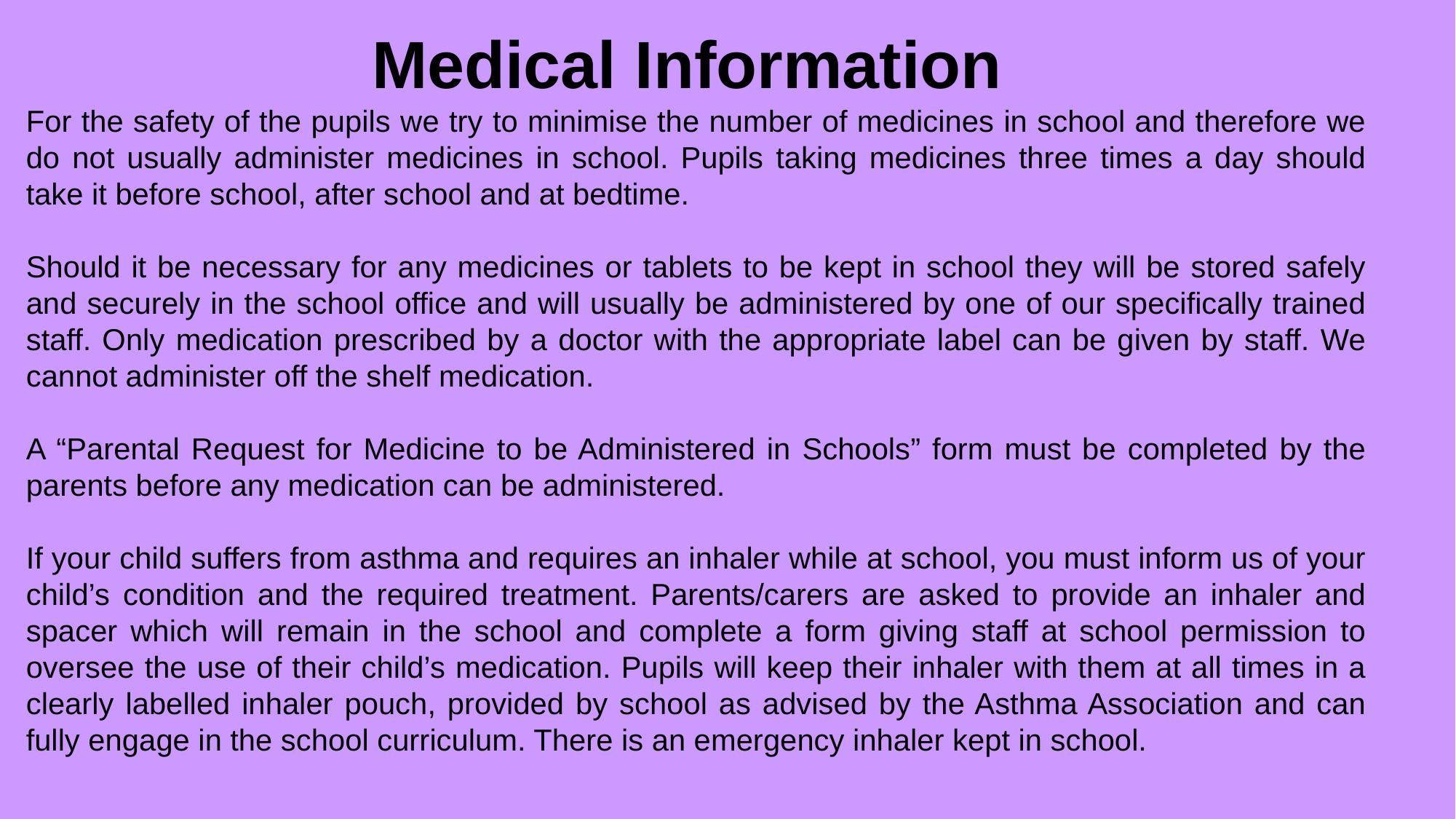

Medical Information
For the safety of the pupils we try to minimise the number of medicines in school and therefore we do not usually administer medicines in school. Pupils taking medicines three times a day should take it before school, after school and at bedtime.

Should it be necessary for any medicines or tablets to be kept in school they will be stored safely and securely in the school office and will usually be administered by one of our specifically trained staff. Only medication prescribed by a doctor with the appropriate label can be given by staff. We cannot administer off the shelf medication.

A “Parental Request for Medicine to be Administered in Schools” form must be completed by the parents before any medication can be administered.

If your child suffers from asthma and requires an inhaler while at school, you must inform us of your child’s condition and the required treatment. Parents/carers are asked to provide an inhaler and spacer which will remain in the school and complete a form giving staff at school permission to oversee the use of their child’s medication. Pupils will keep their inhaler with them at all times in a clearly labelled inhaler pouch, provided by school as advised by the Asthma Association and can fully engage in the school curriculum. There is an emergency inhaler kept in school.